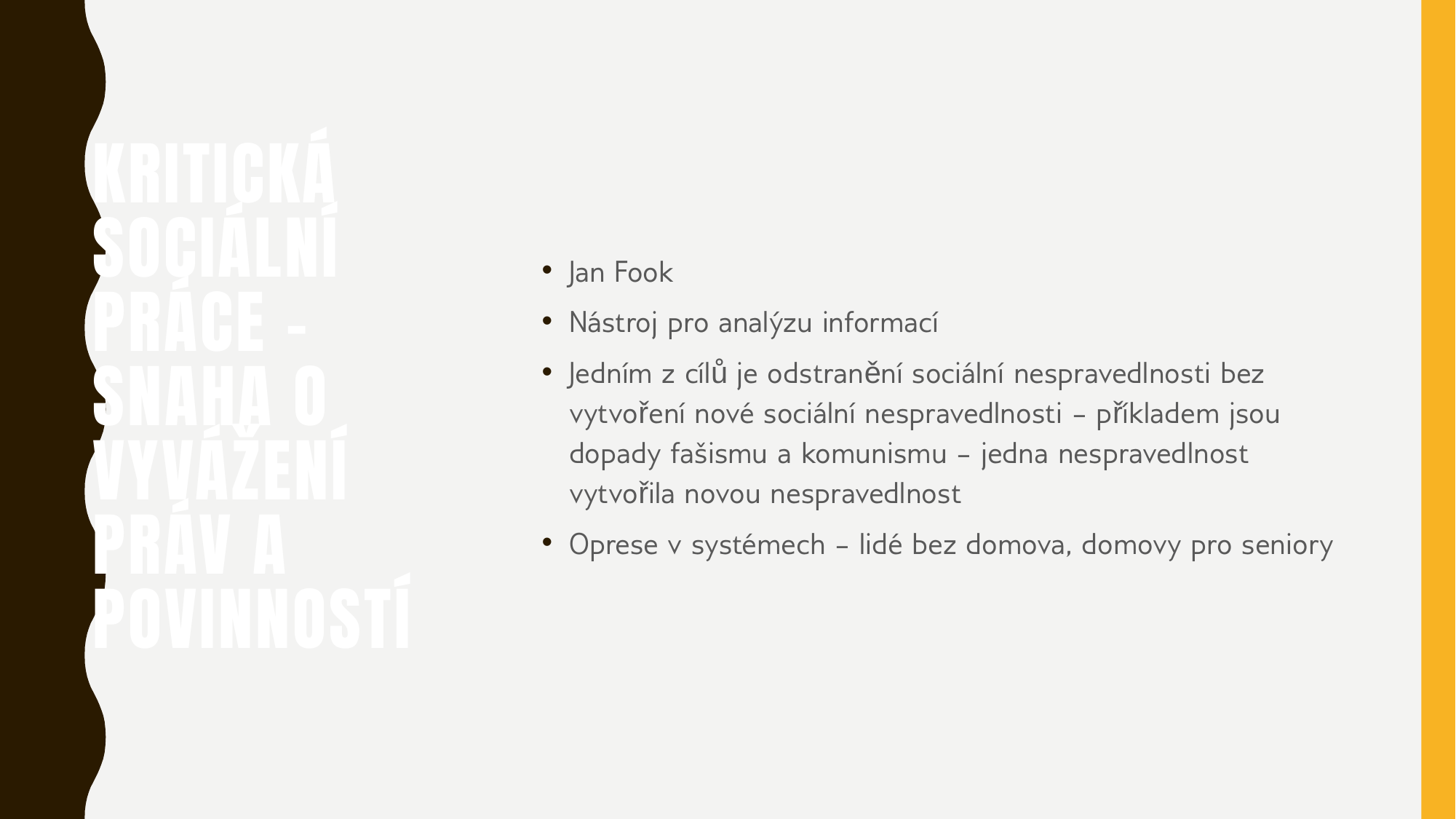

Jan Fook
Nástroj pro analýzu informací
Jedním z cílů je odstranění sociální nespravedlnosti bez vytvoření nové sociální nespravedlnosti – příkladem jsou dopady fašismu a komunismu – jedna nespravedlnost vytvořila novou nespravedlnost
Oprese v systémech – lidé bez domova, domovy pro seniory
# Kritická sociální práce – snaha o vyvážení práv a povinností